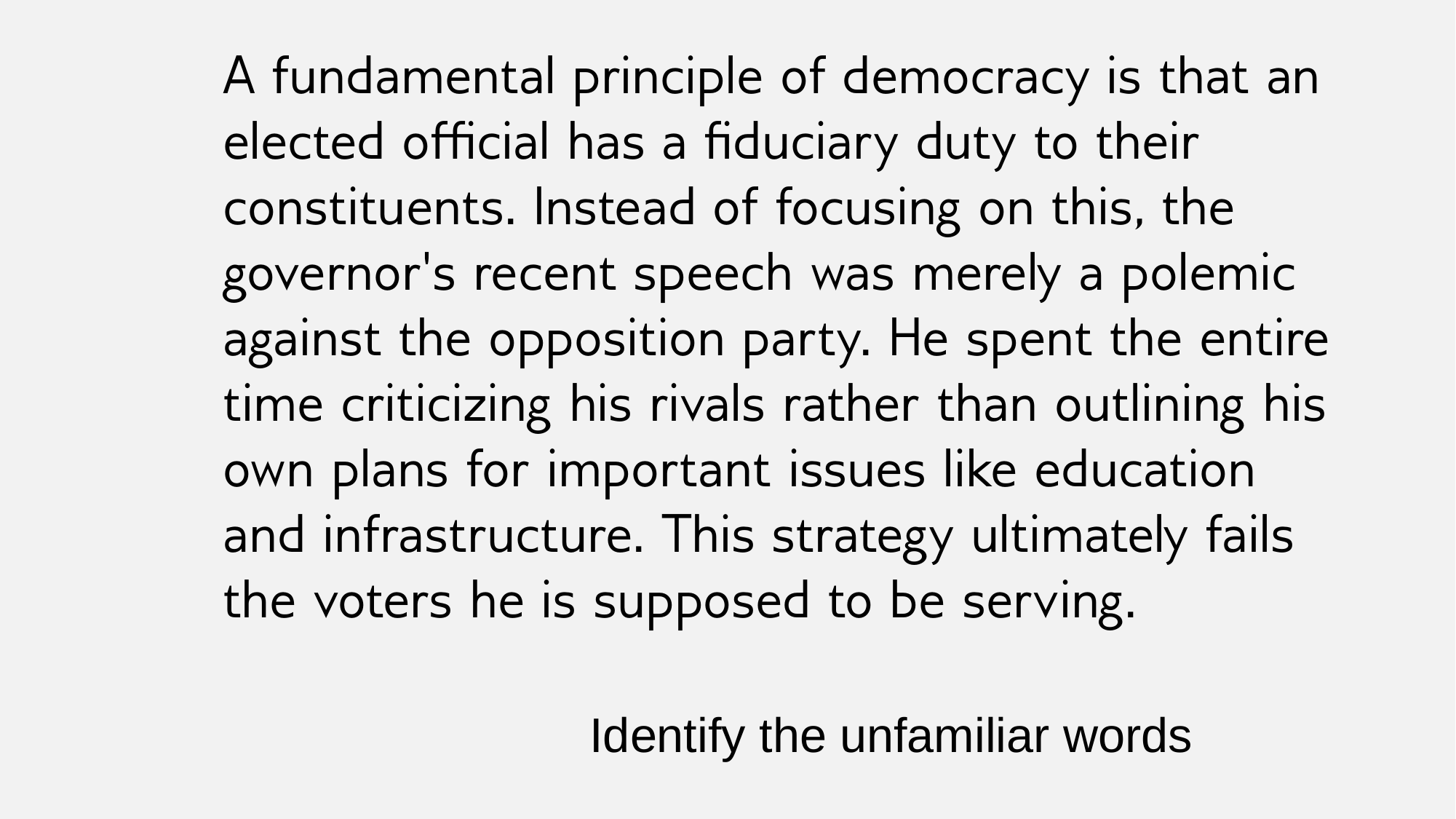

A fundamental principle of democracy is that an elected official has a fiduciary duty to their constituents. Instead of focusing on this, the governor's recent speech was merely a polemic against the opposition party. He spent the entire time criticizing his rivals rather than outlining his own plans for important issues like education and infrastructure. This strategy ultimately fails the voters he is supposed to be serving.
Identify the unfamiliar words